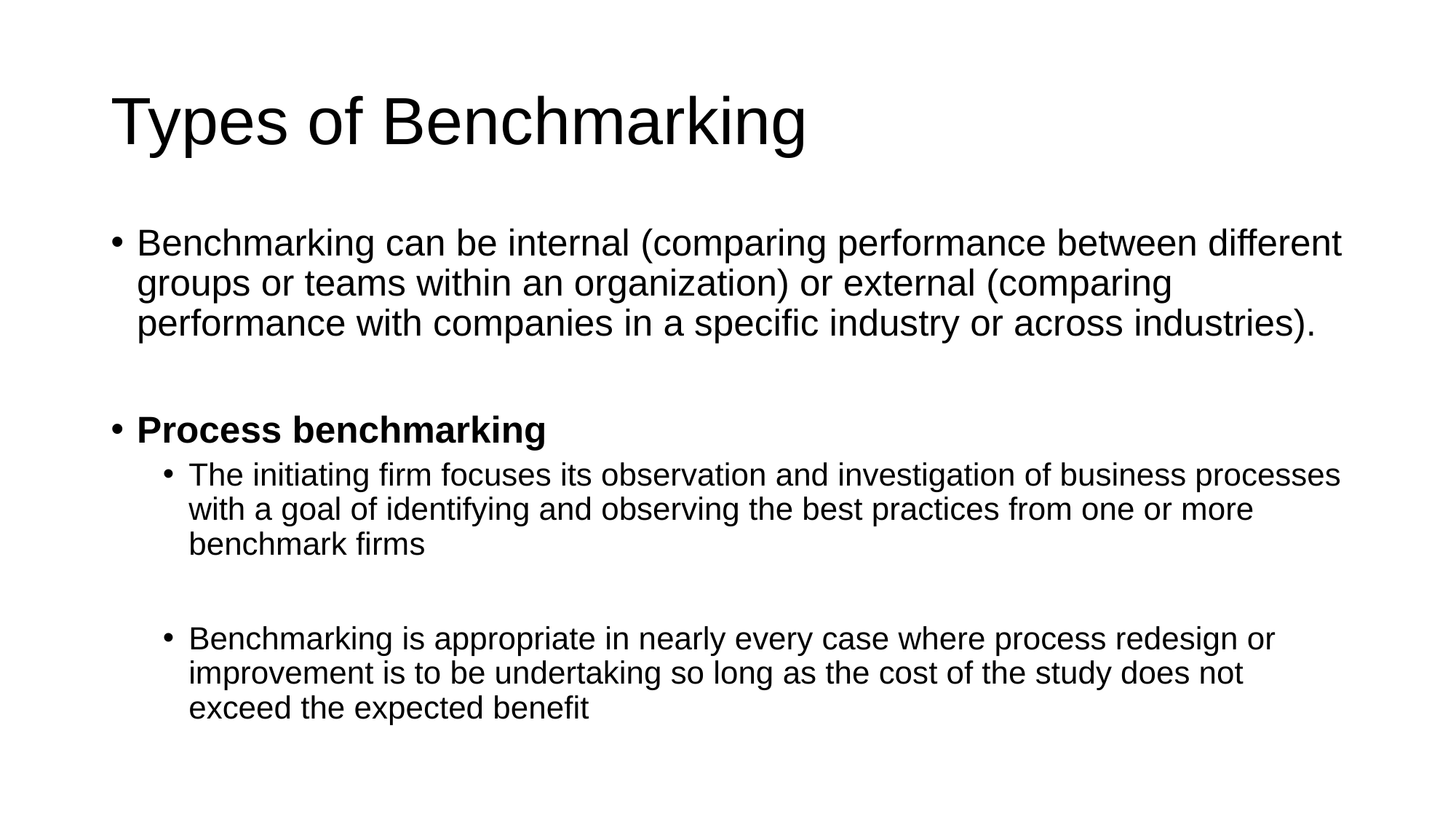

# Types of Benchmarking
Benchmarking can be internal (comparing performance between different groups or teams within an organization) or external (comparing performance with companies in a specific industry or across industries).

Process benchmarking
The initiating firm focuses its observation and investigation of business processes with a goal of identifying and observing the best practices from one or more benchmark firms

Benchmarking is appropriate in nearly every case where process redesign or improvement is to be undertaking so long as the cost of the study does not exceed the expected benefit